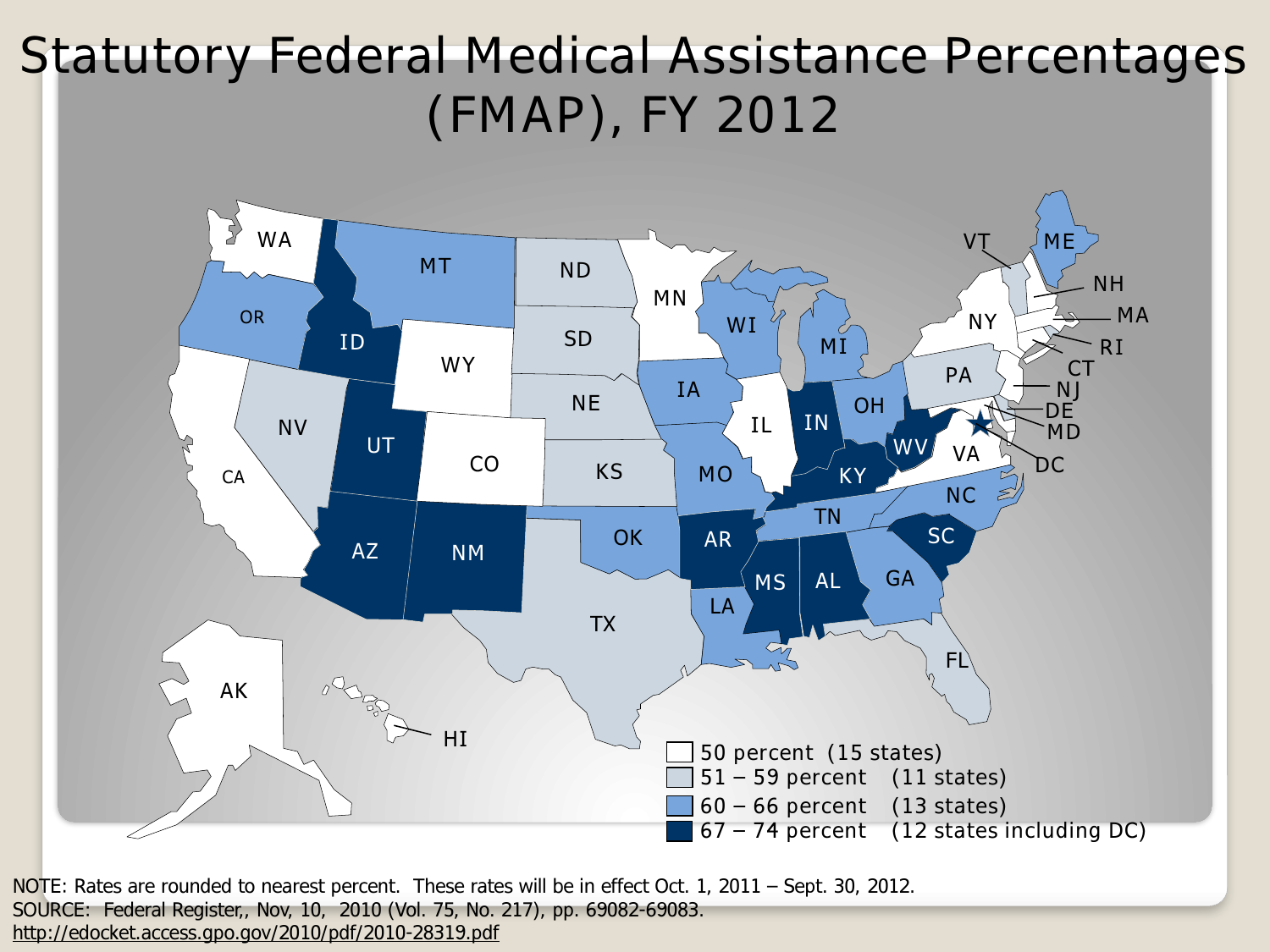

Statutory Federal Medical Assistance Percentages (FMAP), FY 2012

ME

WA
VT

NH

MT

 ND

 MN

 OR

MA

 NY
 WI

 SD

ID

 MI
RI

 WY

 CT

 PA

 IA
NJ

 NE
 OH

DE

 IN
 IL

NV

MD

 CO
 UT
WV
VA

 CA
  DC
 KS
MO
 KY

NC

 TN

AZ

 SC
 OK
 AR

 NM

 GA
 AL
 MS

 LA
 TX

 FL
AK

HI

50 percent	(15 states)

51 – 59 percent    (11 states)

60 – 66 percent    (13 states)

67 – 74 percent    (12 states including DC)

NOTE: Rates are rounded to nearest percent.  These rates will be in effect Oct. 1, 2011 – Sept. 30, 2012.
SOURCE:  Federal Register,, Nov, 10,  2010 (Vol. 75, No. 217), pp. 69082-69083.
http://edocket.access.gpo.gov/2010/pdf/2010-28319.pdf